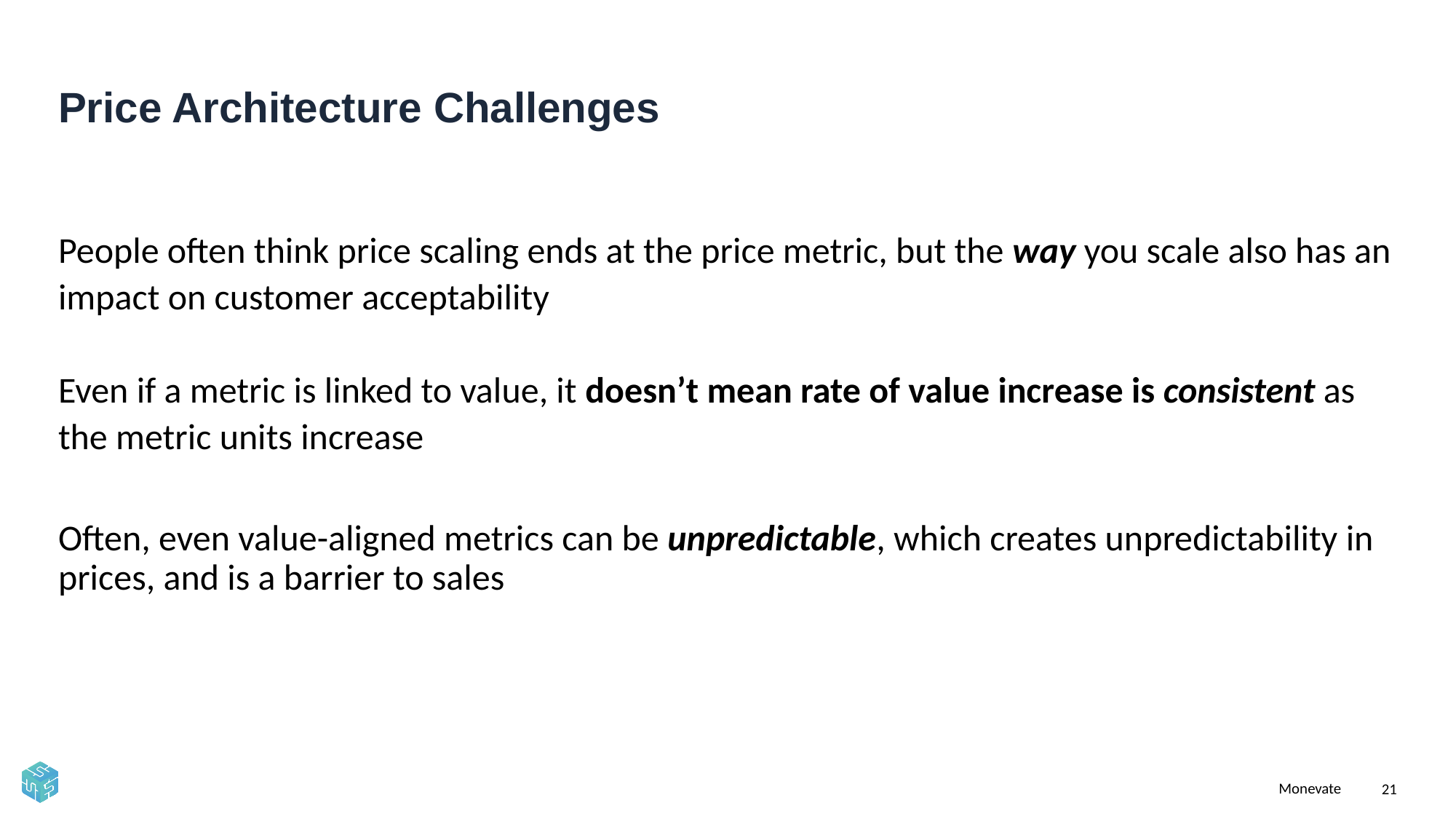

# Price Architecture Challenges
People often think price scaling ends at the price metric, but the way you scale also has an impact on customer acceptability

Even if a metric is linked to value, it doesn’t mean rate of value increase is consistent as the metric units increase

Often, even value-aligned metrics can be unpredictable, which creates unpredictability in prices, and is a barrier to sales